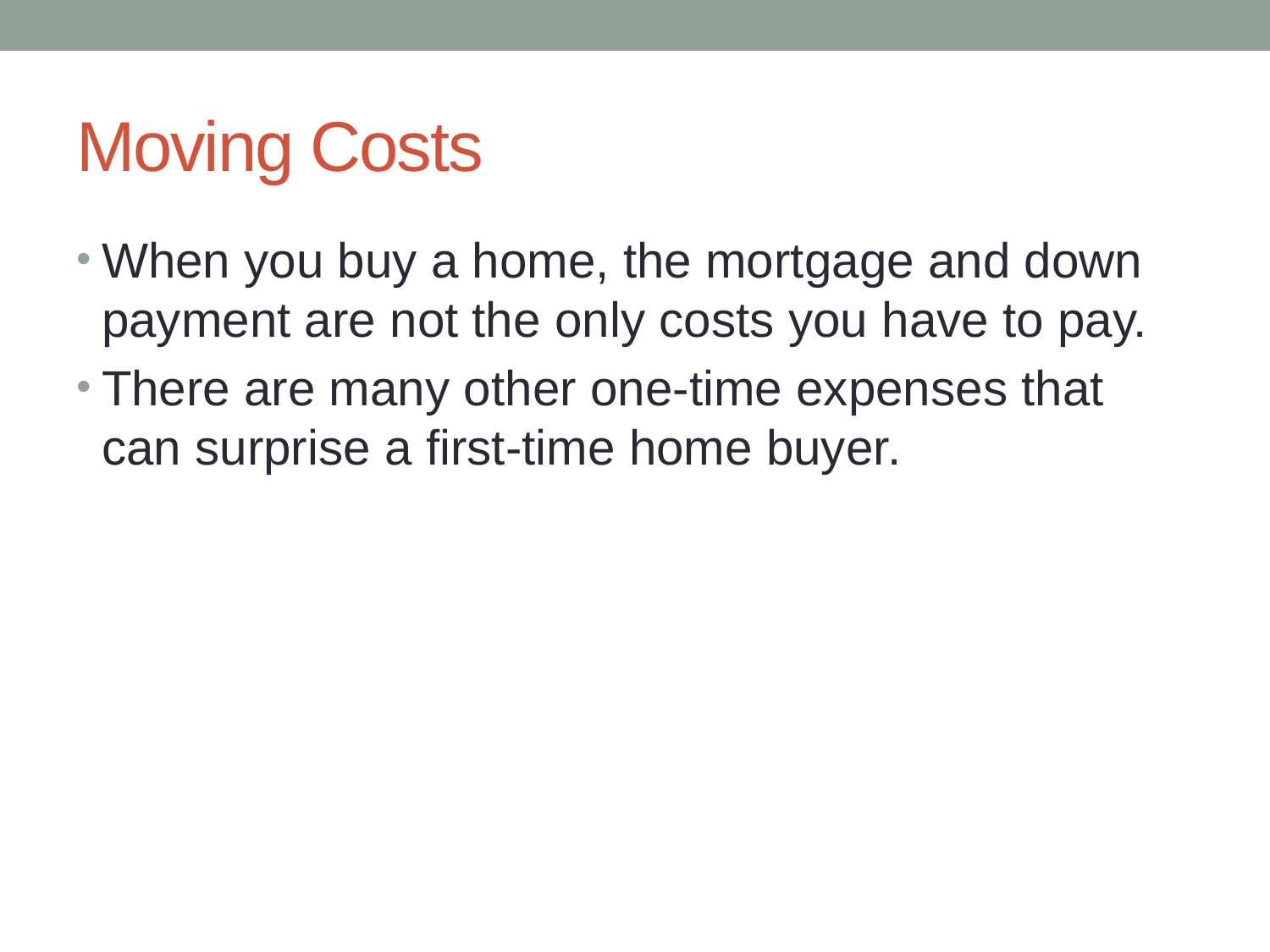

# Moving Costs
When you buy a home, the mortgage and down payment are not the only costs you have to pay.
There are many other one-time expenses that can surprise a first-time home buyer.